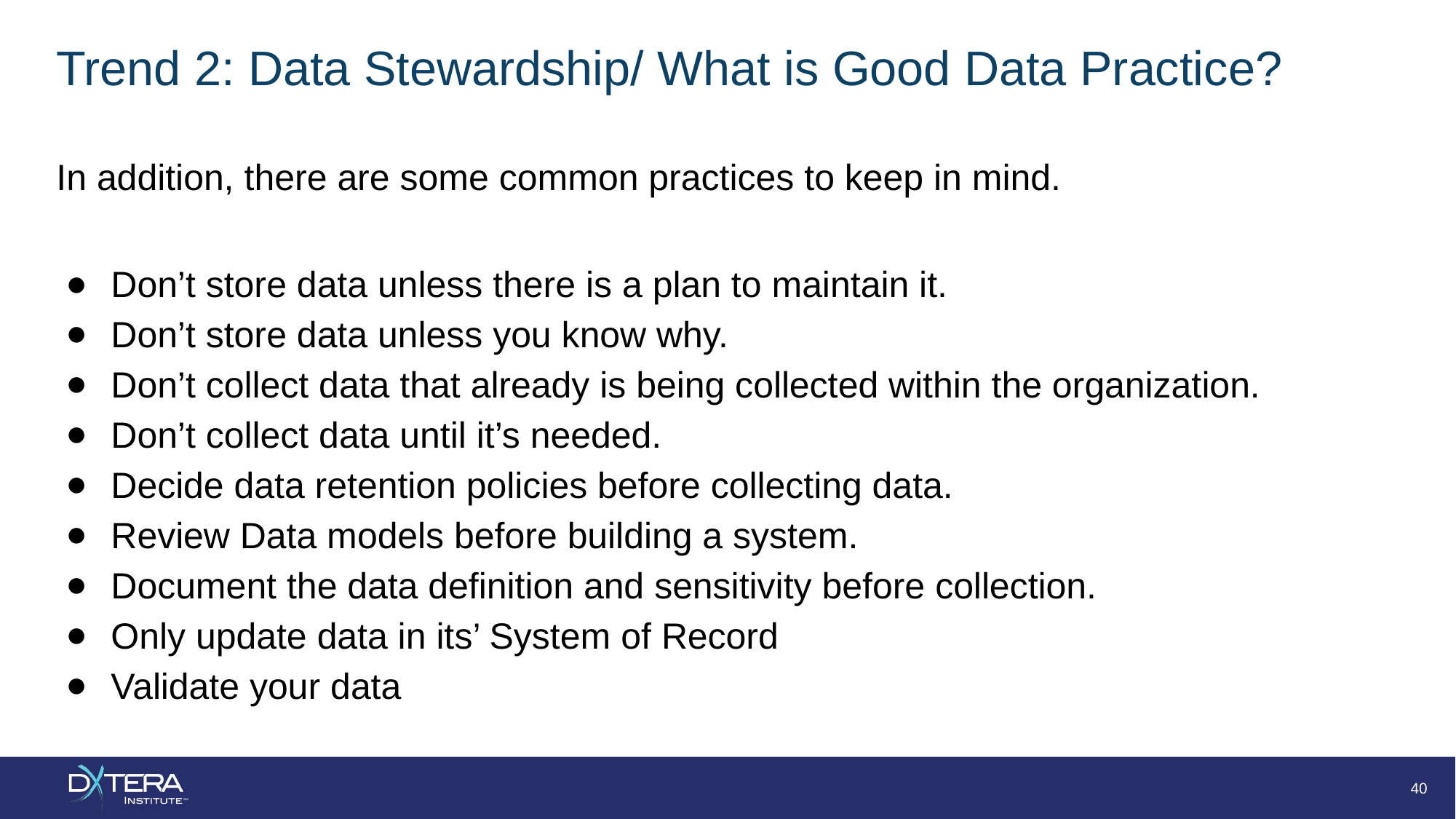

# Trend 2: Data Stewardship/ What is Good Data Practice?

In addition, there are some common practices to keep in mind.

Don’t store data unless there is a plan to maintain it.
Don’t store data unless you know why.
Don’t collect data that already is being collected within the organization.
Don’t collect data until it’s needed.
Decide data retention policies before collecting data.
Review Data models before building a system.
Document the data definition and sensitivity before collection.
Only update data in its’ System of Record
Validate your data

40